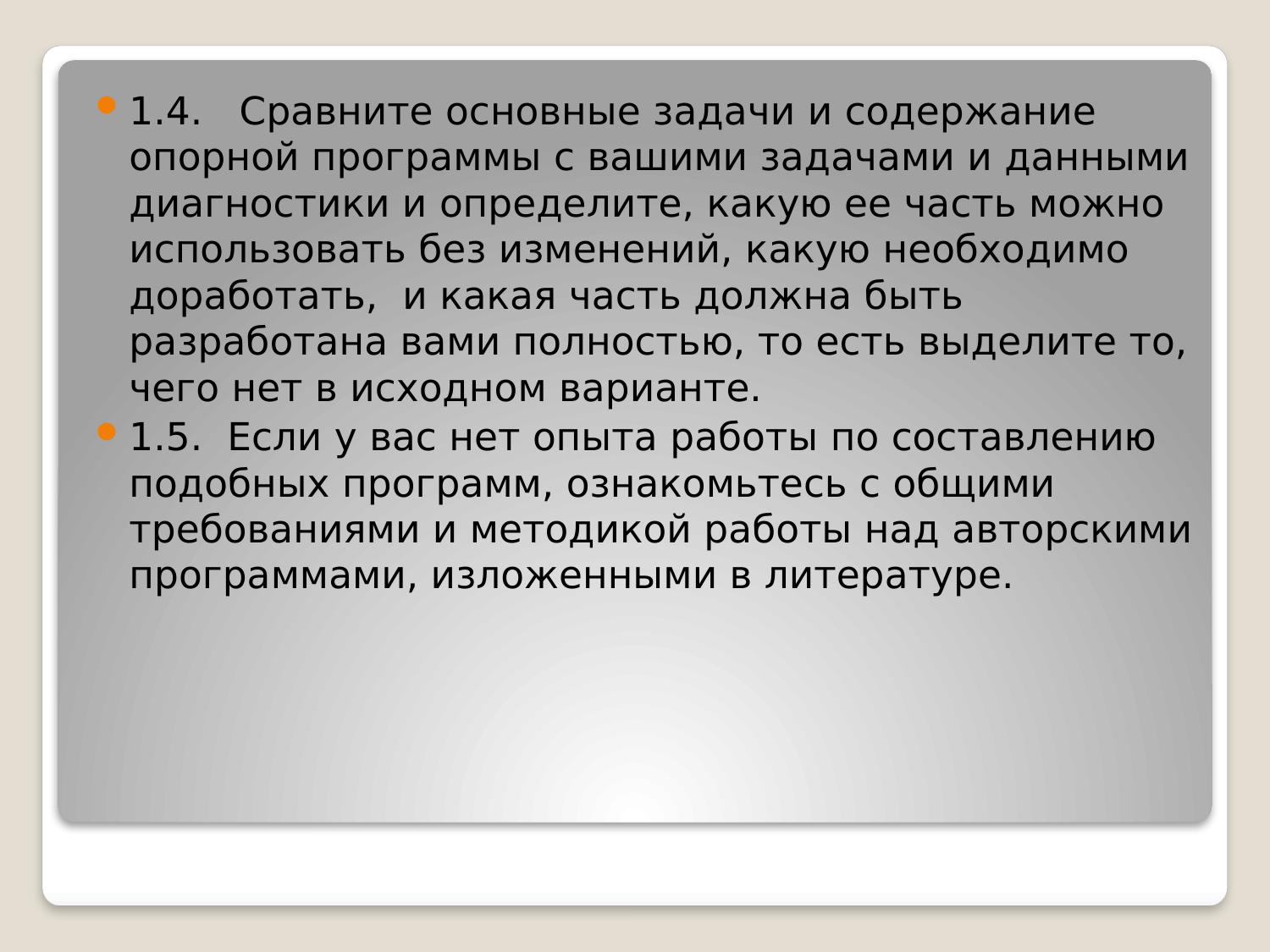

1.4.   Сравните основные задачи и содержание опорной программы с вашими задачами и данными диагностики и определите, какую ее часть можно использовать без изменений, какую необходимо доработать,  и какая часть должна быть разработана вами полностью, то есть выделите то, чего нет в исходном варианте.
1.5.  Если у вас нет опыта работы по составлению подобных программ, ознакомьтесь с общими требованиями и методикой работы над авторскими программами, изложенными в литературе.